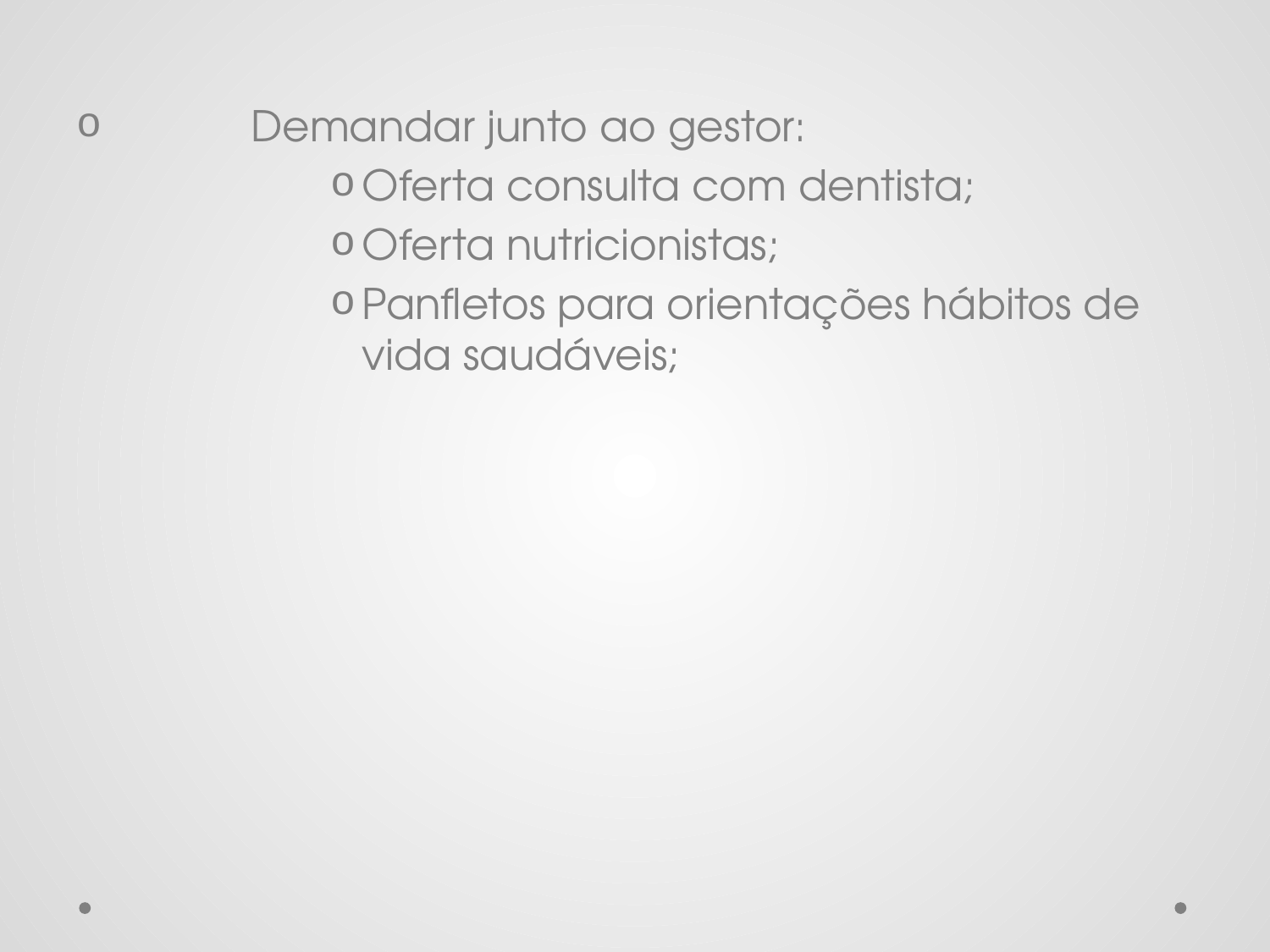

Demandar junto ao gestor:
Oferta consulta com dentista;
Oferta nutricionistas;
Panfletos para orientações hábitos de vida saudáveis;